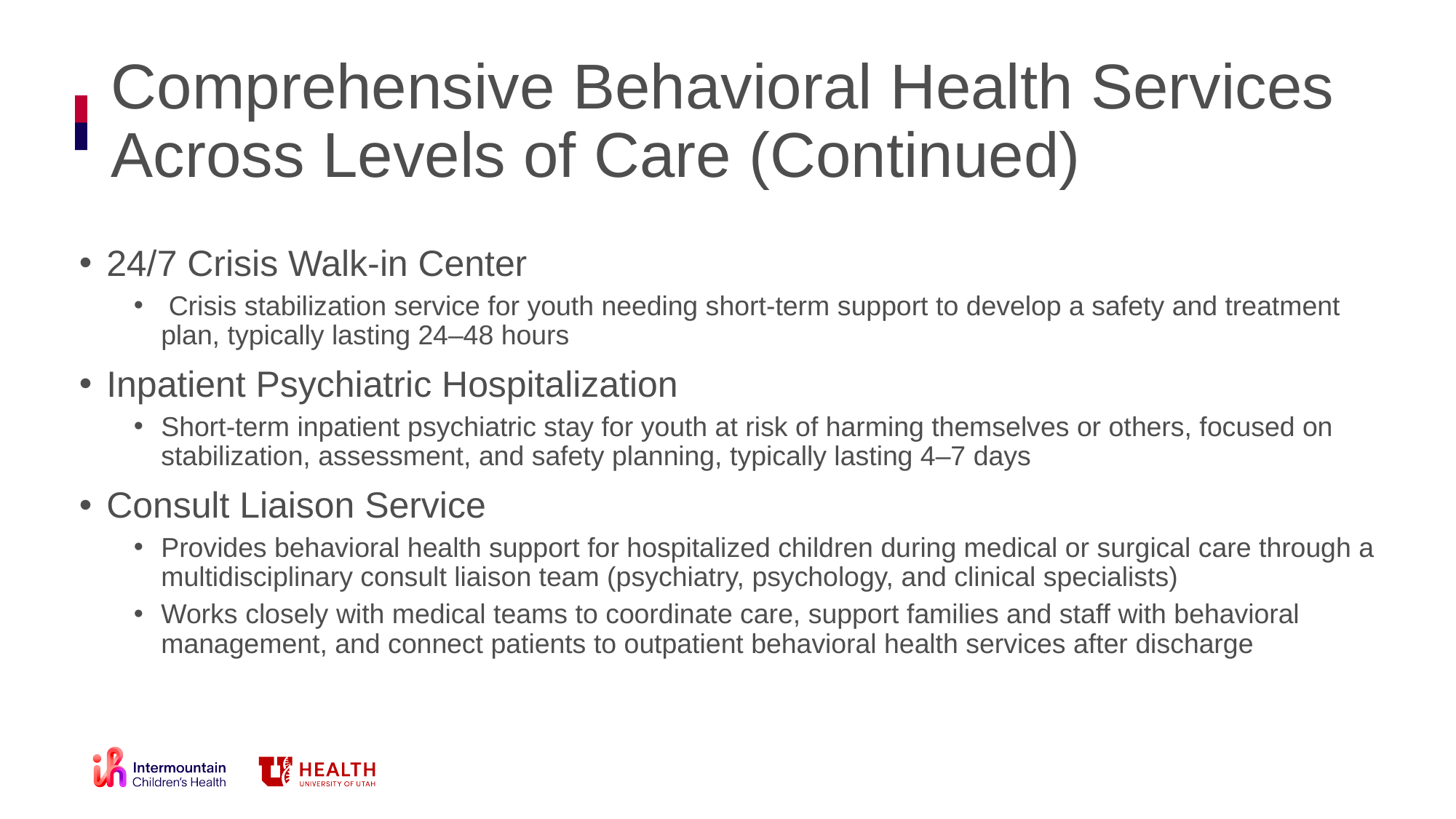

# Comprehensive Behavioral Health Services Across Levels of Care (Continued)
24/7 Crisis Walk-in Center
 Crisis stabilization service for youth needing short-term support to develop a safety and treatment plan, typically lasting 24–48 hours
Inpatient Psychiatric Hospitalization
Short-term inpatient psychiatric stay for youth at risk of harming themselves or others, focused on stabilization, assessment, and safety planning, typically lasting 4–7 days
Consult Liaison Service
Provides behavioral health support for hospitalized children during medical or surgical care through a multidisciplinary consult liaison team (psychiatry, psychology, and clinical specialists)
Works closely with medical teams to coordinate care, support families and staff with behavioral management, and connect patients to outpatient behavioral health services after discharge